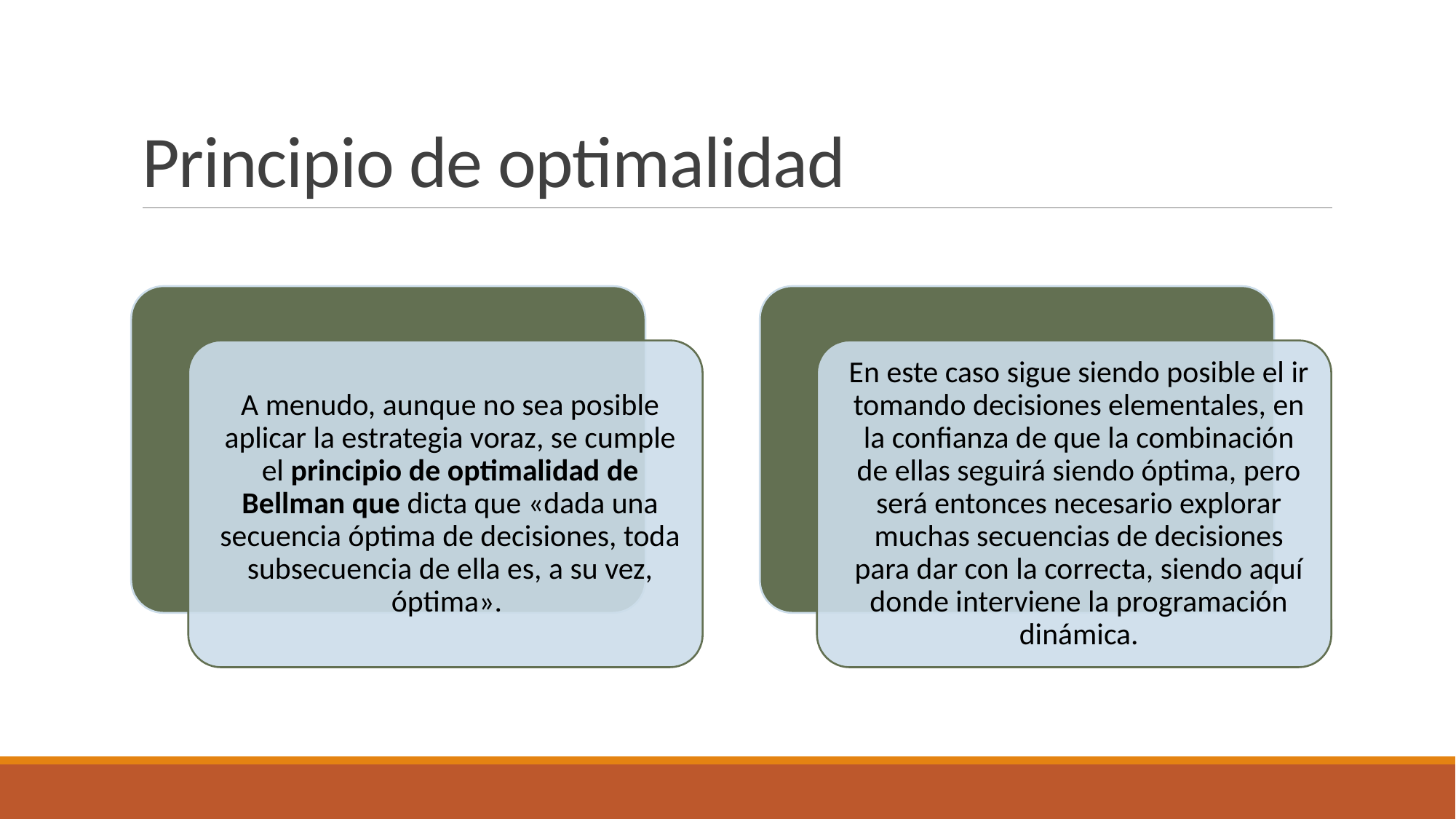

# Principio de optimalidad
A menudo, aunque no sea posible aplicar la estrategia voraz, se cumple el principio de optimalidad de Bellman que dicta que «dada una secuencia óptima de decisiones, toda subsecuencia de ella es, a su vez, óptima».
En este caso sigue siendo posible el ir tomando decisiones elementales, en la confianza de que la combinación de ellas seguirá siendo óptima, pero será entonces necesario explorar muchas secuencias de decisiones para dar con la correcta, siendo aquí donde interviene la programación dinámica.